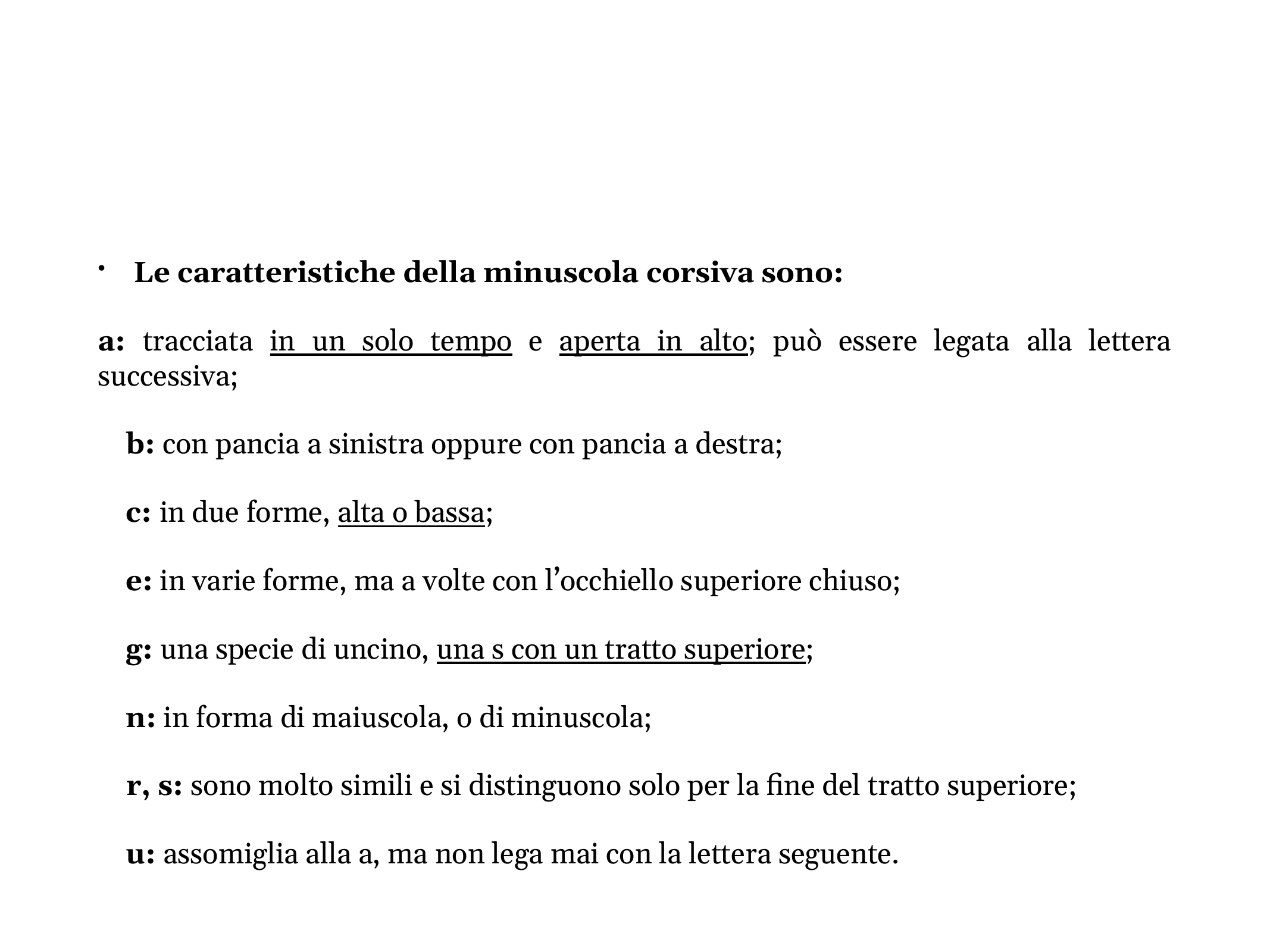

Le caratteristiche della minuscola corsiva sono:
a: tracciata in un solo tempo e aperta in alto; può essere legata alla lettera successiva;
    b: con pancia a sinistra oppure con pancia a destra;
    c: in due forme, alta o bassa;
    e: in varie forme, ma a volte con l’occhiello superiore chiuso;
    g: una specie di uncino, una s con un tratto superiore;
    n: in forma di maiuscola, o di minuscola;
    r, s: sono molto simili e si distinguono solo per la fine del tratto superiore;
    u: assomiglia alla a, ma non lega mai con la lettera seguente.
6